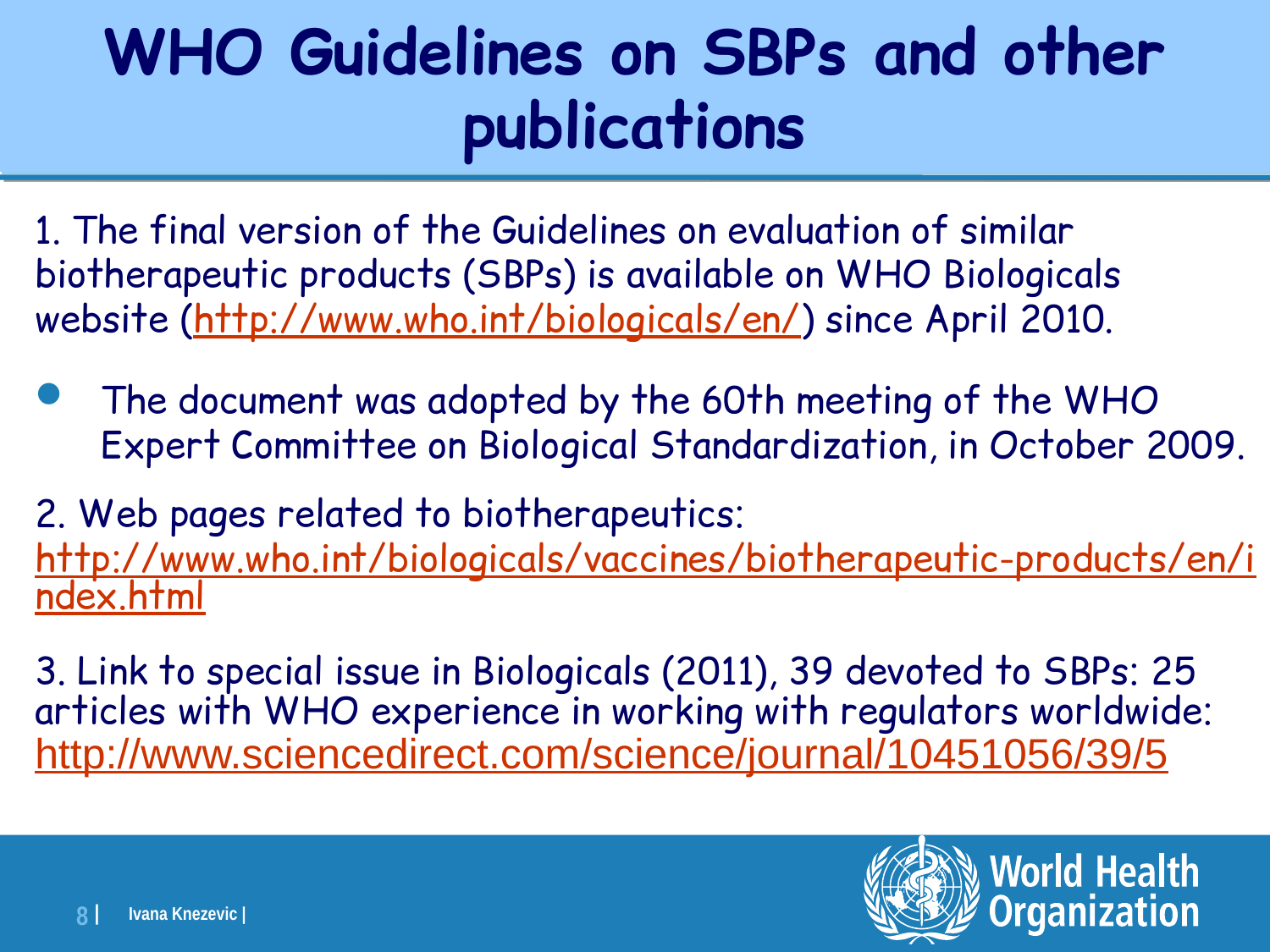

# WHO Guidelines on SBPs and other publications
1. The final version of the Guidelines on evaluation of similar biotherapeutic products (SBPs) is available on WHO Biologicals website (http://www.who.int/biologicals/en/) since April 2010.
The document was adopted by the 60th meeting of the WHO Expert Committee on Biological Standardization, in October 2009.
2. Web pages related to biotherapeutics: http://www.who.int/biologicals/vaccines/biotherapeutic-products/en/index.html
3. Link to special issue in Biologicals (2011), 39 devoted to SBPs: 25 articles with WHO experience in working with regulators worldwide: http://www.sciencedirect.com/science/journal/10451056/39/5